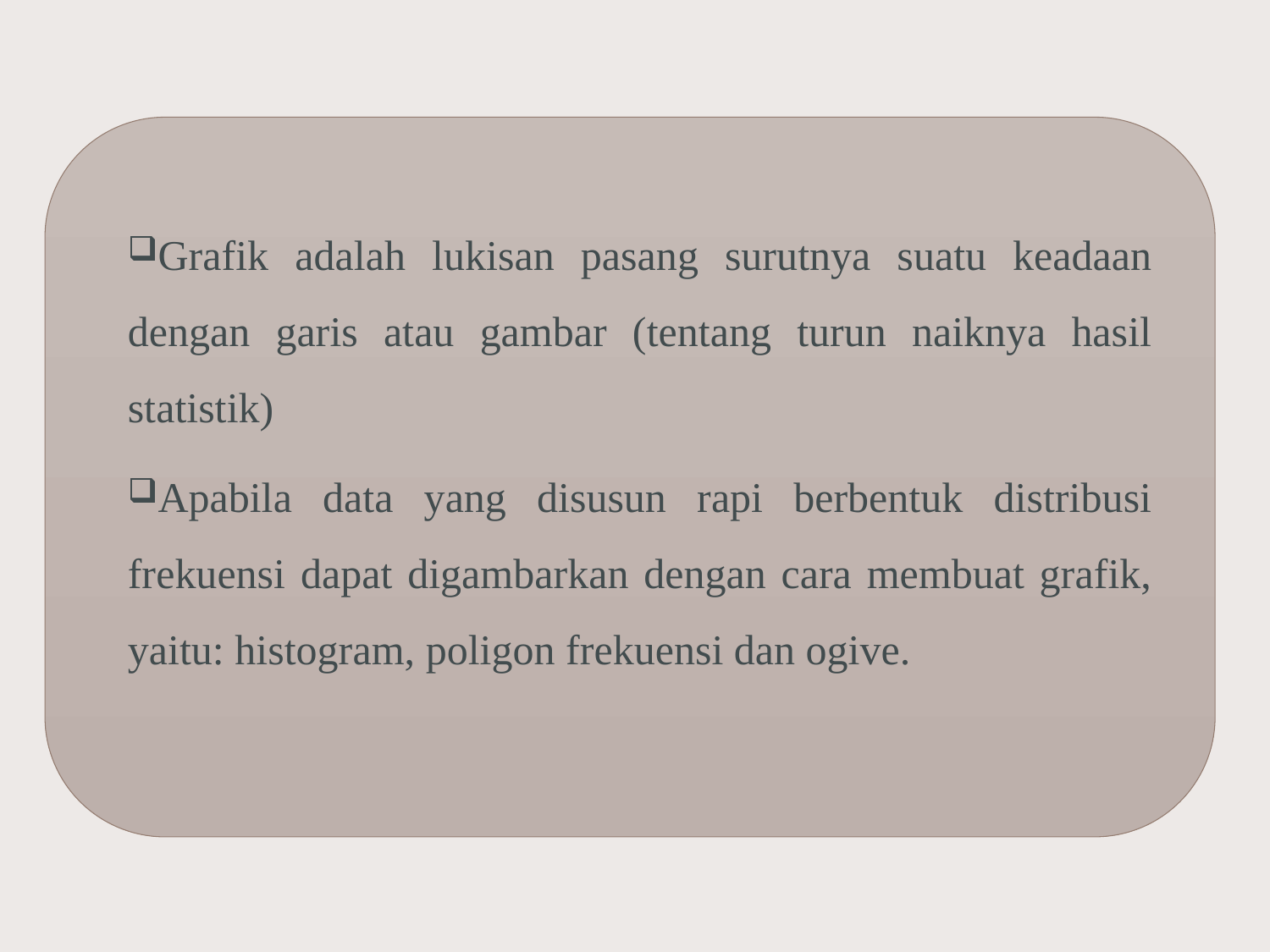

Grafik adalah lukisan pasang surutnya suatu keadaan dengan garis atau gambar (tentang turun naiknya hasil statistik)
Apabila data yang disusun rapi berbentuk distribusi frekuensi dapat digambarkan dengan cara membuat grafik, yaitu: histogram, poligon frekuensi dan ogive.